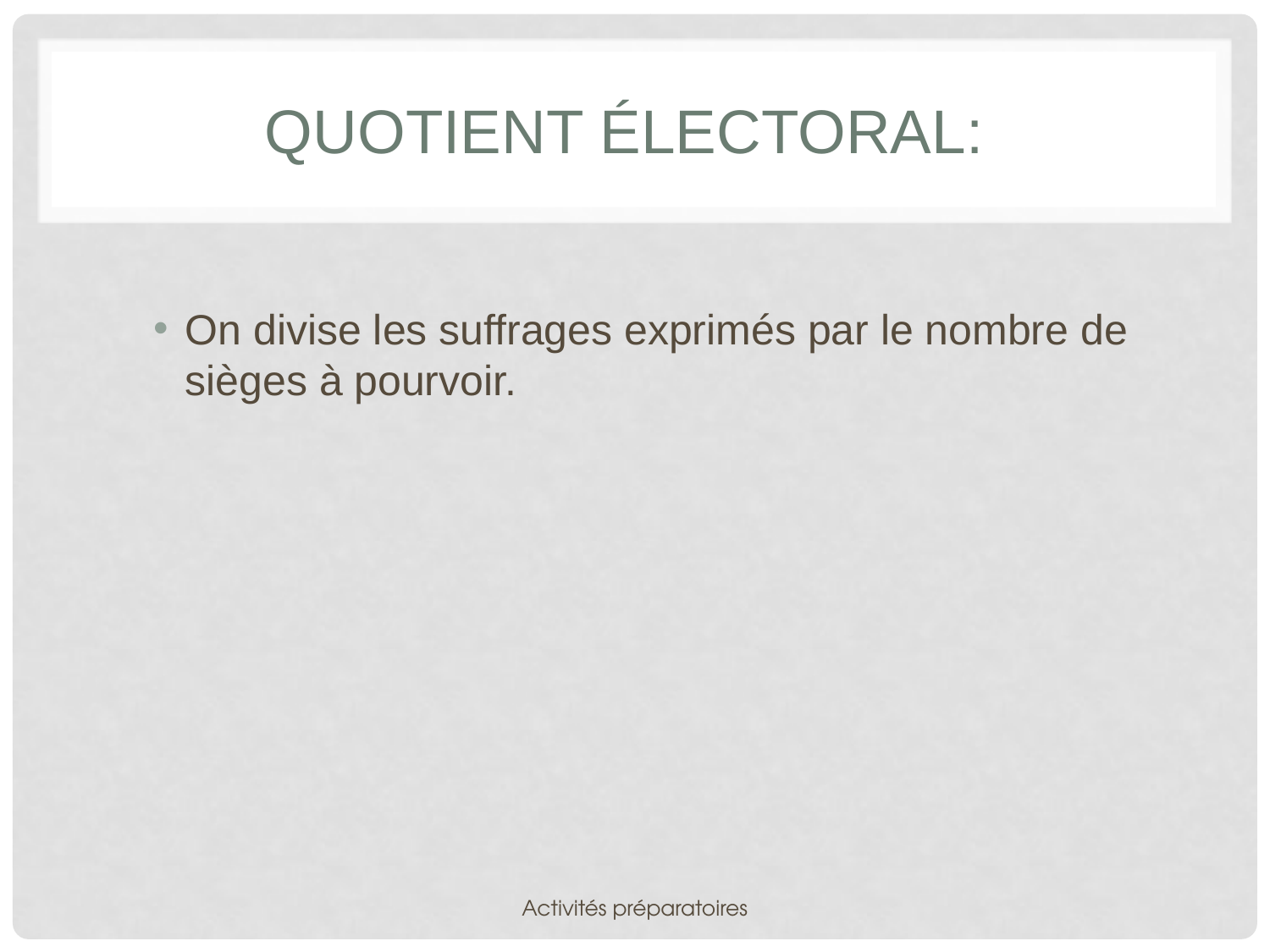

# Quotient électoral:
On divise les suffrages exprimés par le nombre de sièges à pourvoir.
Activités préparatoires